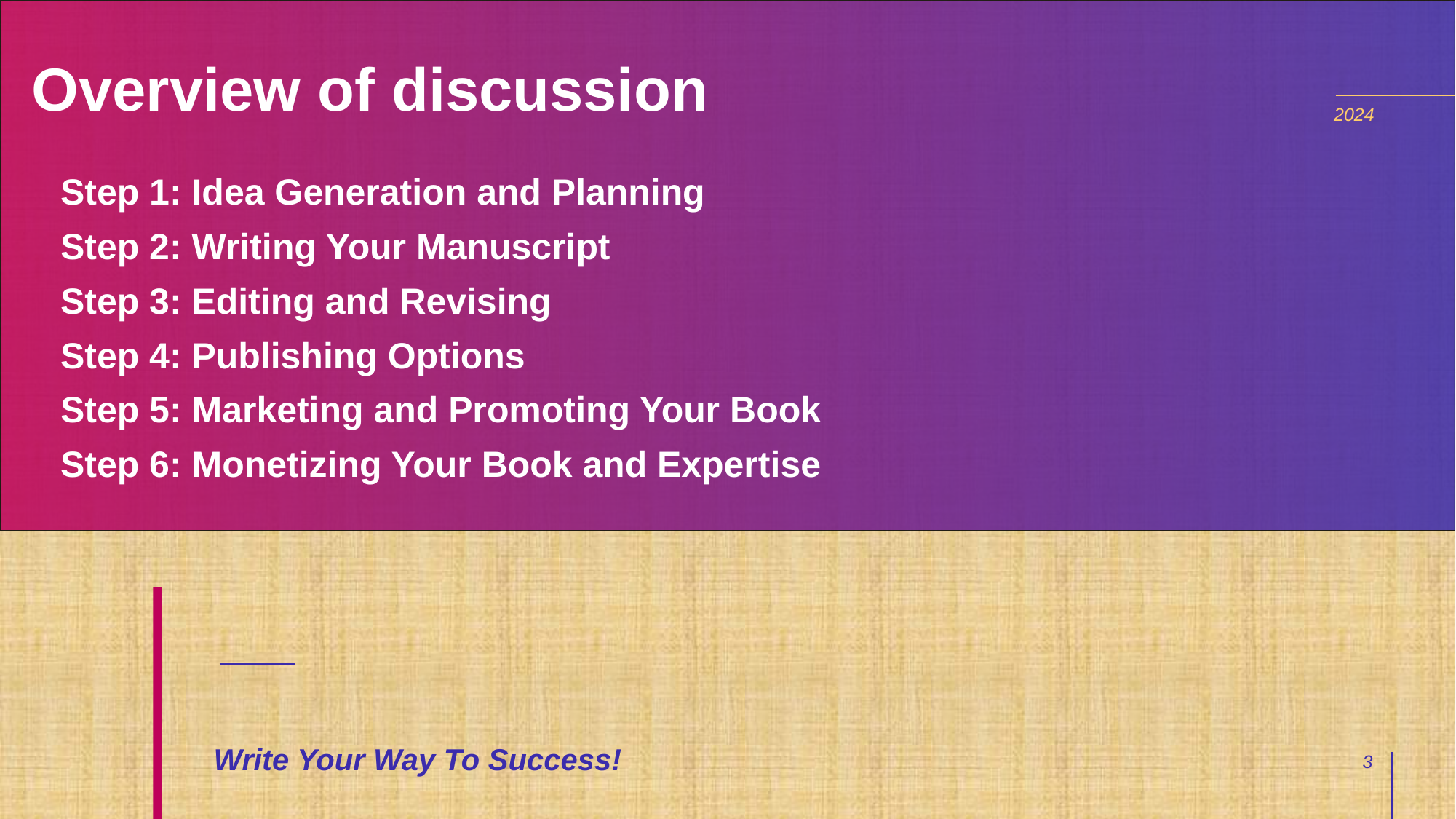

# Overview of discussion
2024
Step 1: Idea Generation and Planning
Step 2: Writing Your Manuscript
Step 3: Editing and Revising
Step 4: Publishing Options
Step 5: Marketing and Promoting Your Book
Step 6: Monetizing Your Book and Expertise
Write Your Way To Success!
3